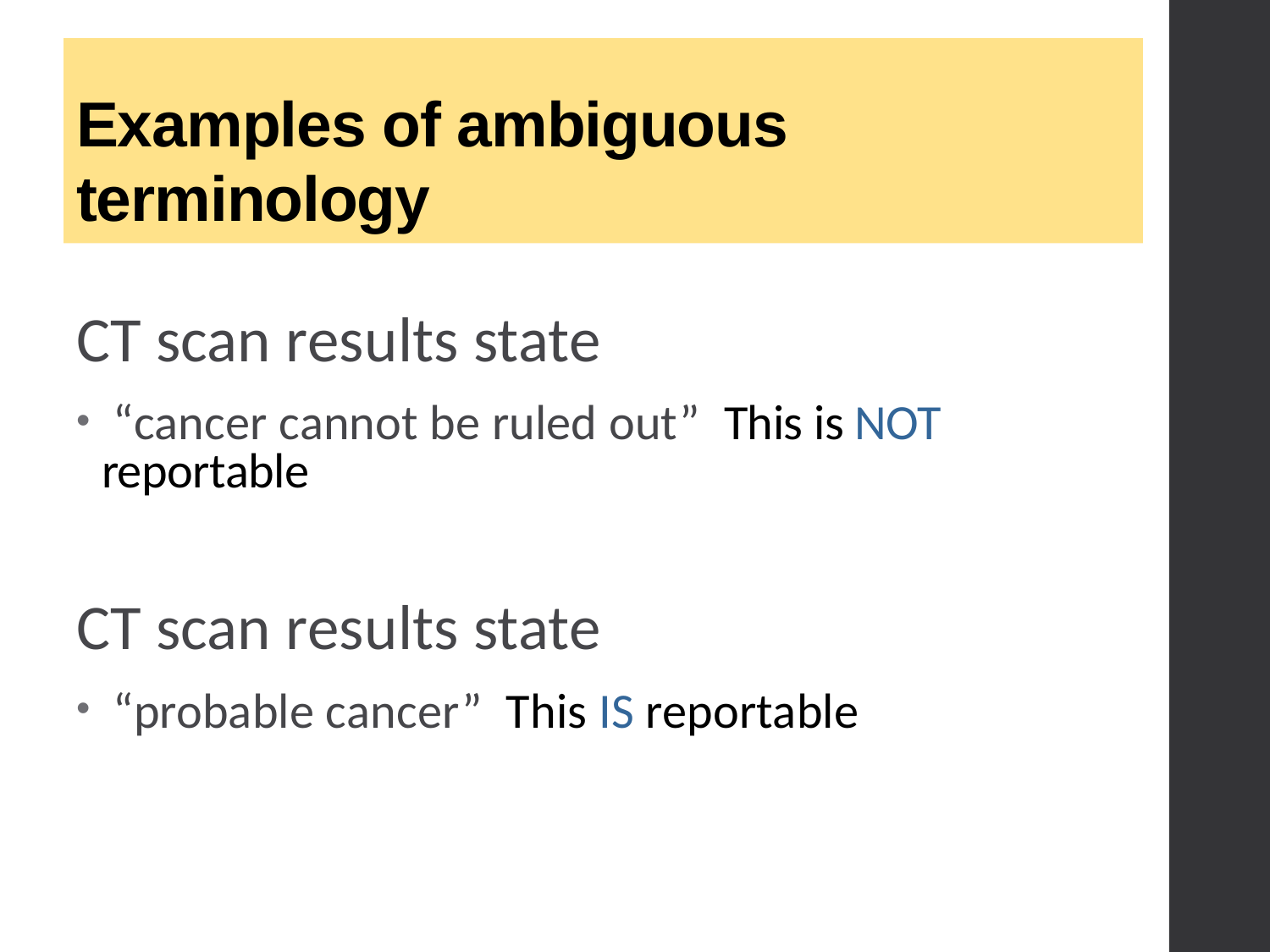

# Examples of ambiguous terminology
CT scan results state
 “cancer cannot be ruled out”  This is NOT reportable

CT scan results state
 “probable cancer”  This IS reportable